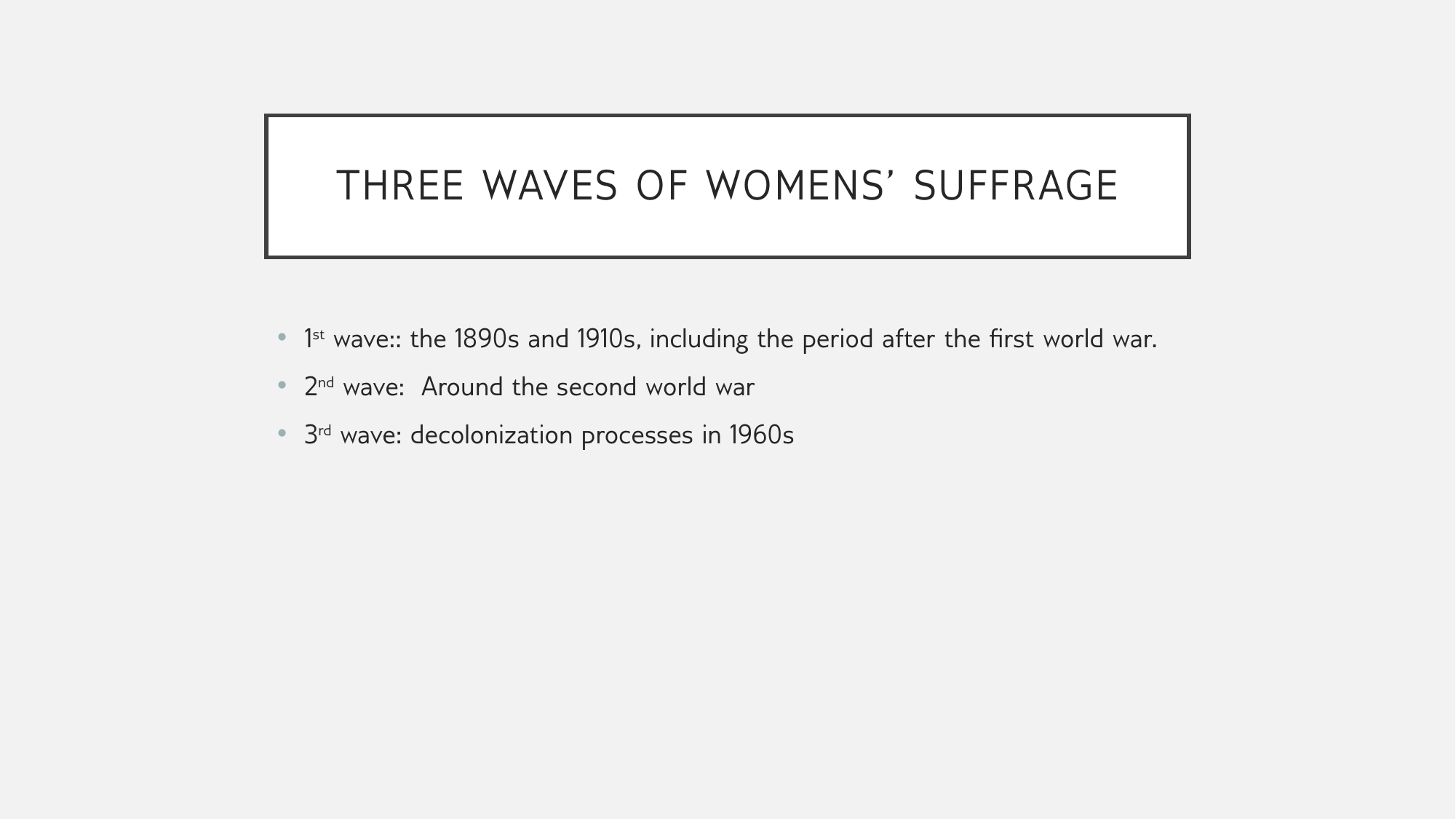

# THREE WAVES OF WOMENS’ SUFFRAGE
1st wave:: the 1890s and 1910s, including the period after the first world war.
2nd wave:  Around the second world war
3rd wave: decolonization processes in 1960s